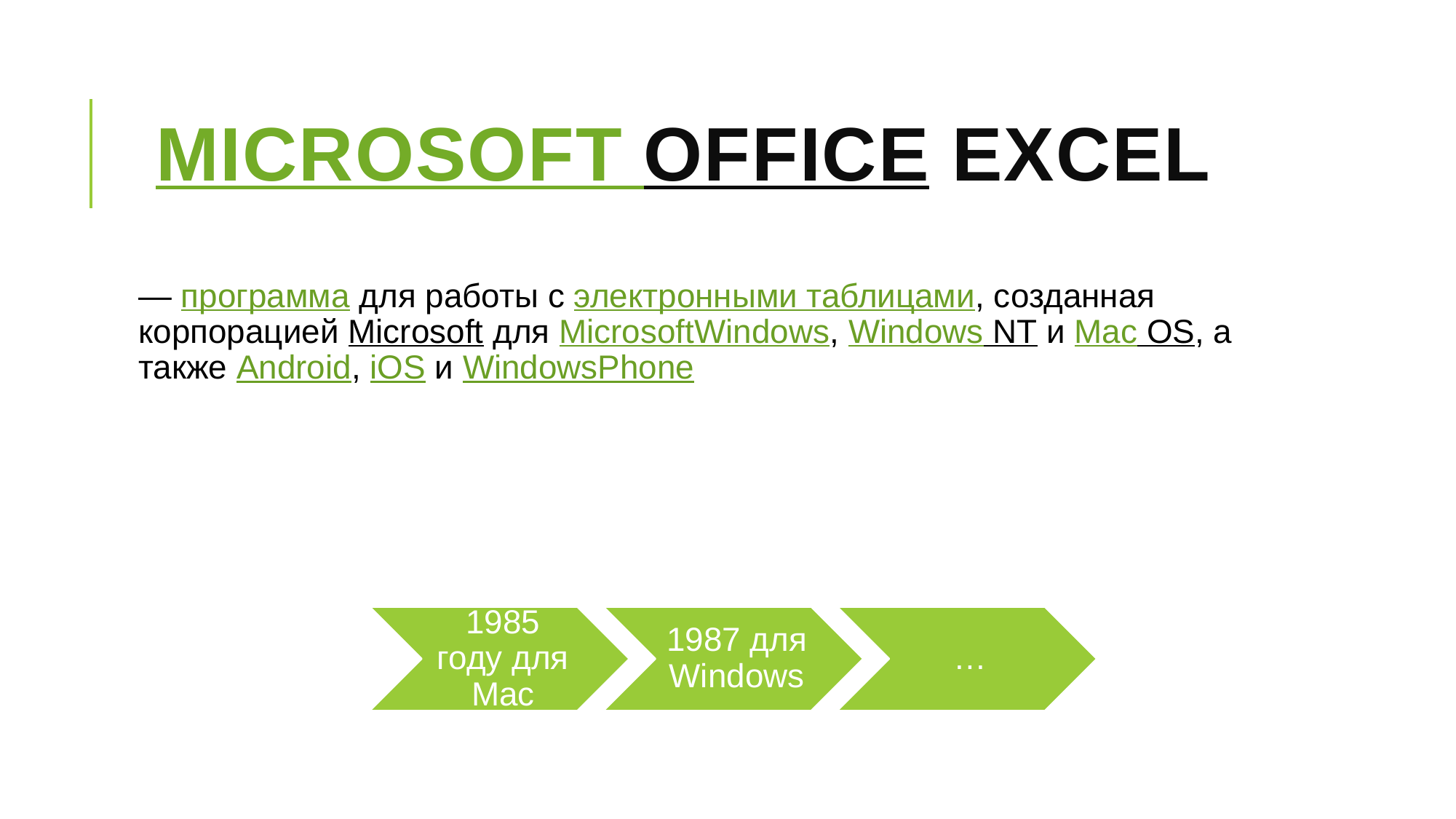

# Microsoft Office Excel
— программа для работы с электронными таблицами, созданная корпорацией Microsoft для MicrosoftWindows, Windows NT и Mac OS, а также Android, iOS и WindowsPhone
1985 году для Mac
1987 для Windows
…